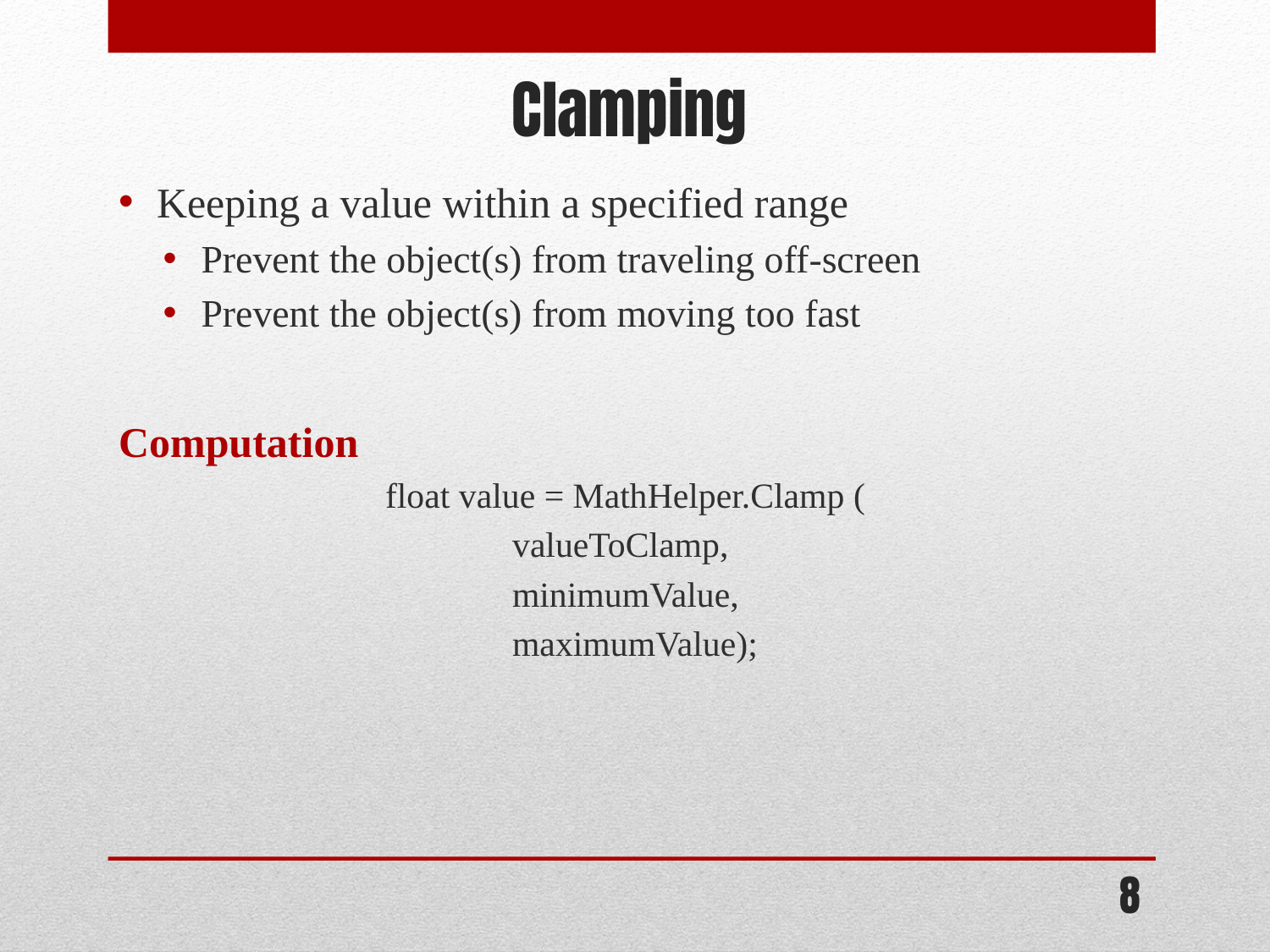

# Clamping
Keeping a value within a specified range
Prevent the object(s) from traveling off-screen
Prevent the object(s) from moving too fast

Computation
float value = MathHelper.Clamp (
	valueToClamp,
	minimumValue,
	maximumValue);

8